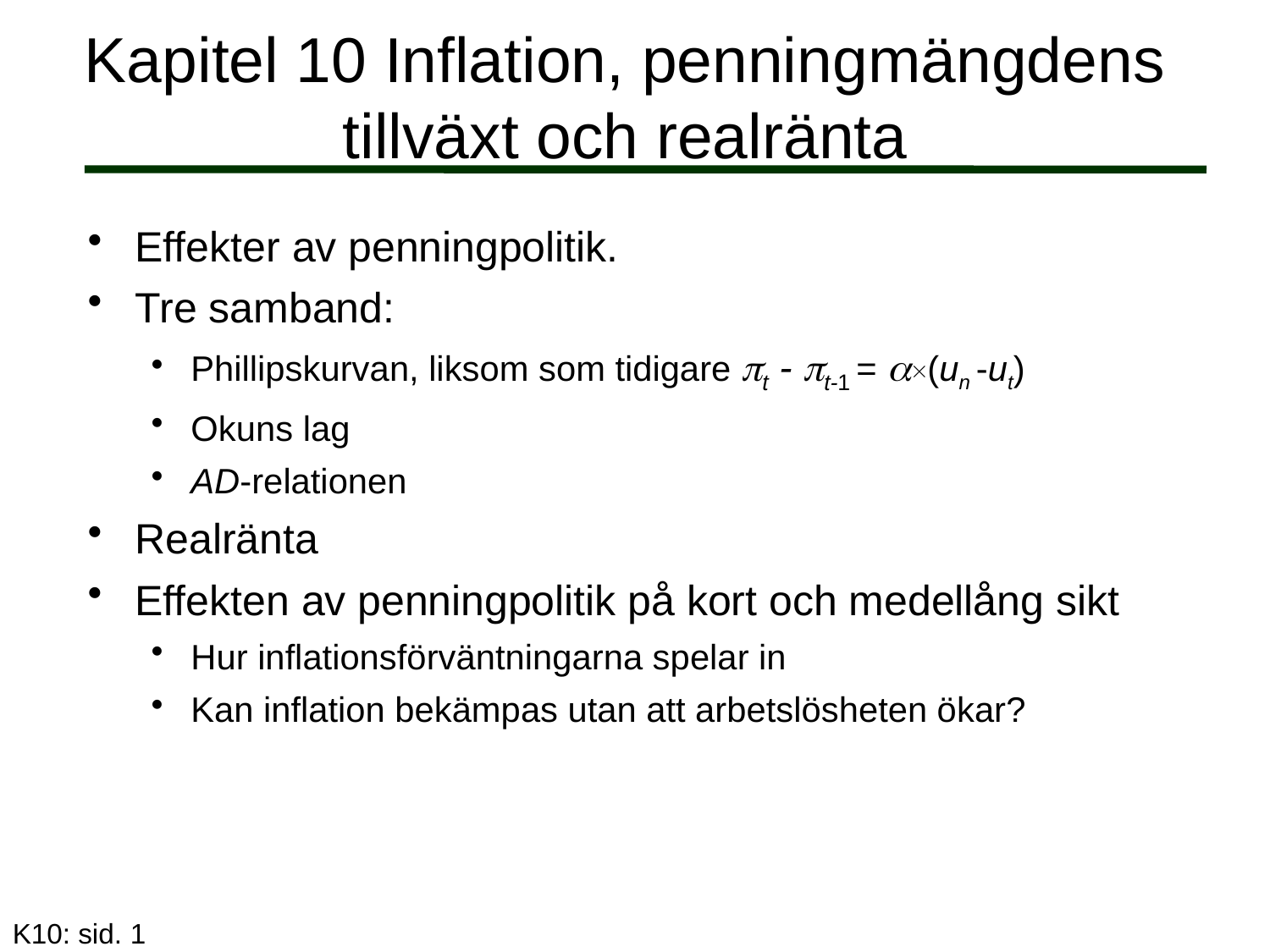

# Kapitel 10 Inflation, penningmängdens tillväxt och realränta
Effekter av penningpolitik.
Tre samband:
Phillipskurvan, liksom som tidigare πt - πt-1 = α×(un -ut)
Okuns lag
AD-relationen
Realränta
Effekten av penningpolitik på kort och medellång sikt
Hur inflationsförväntningarna spelar in
Kan inflation bekämpas utan att arbetslösheten ökar?
K10: sid. 1